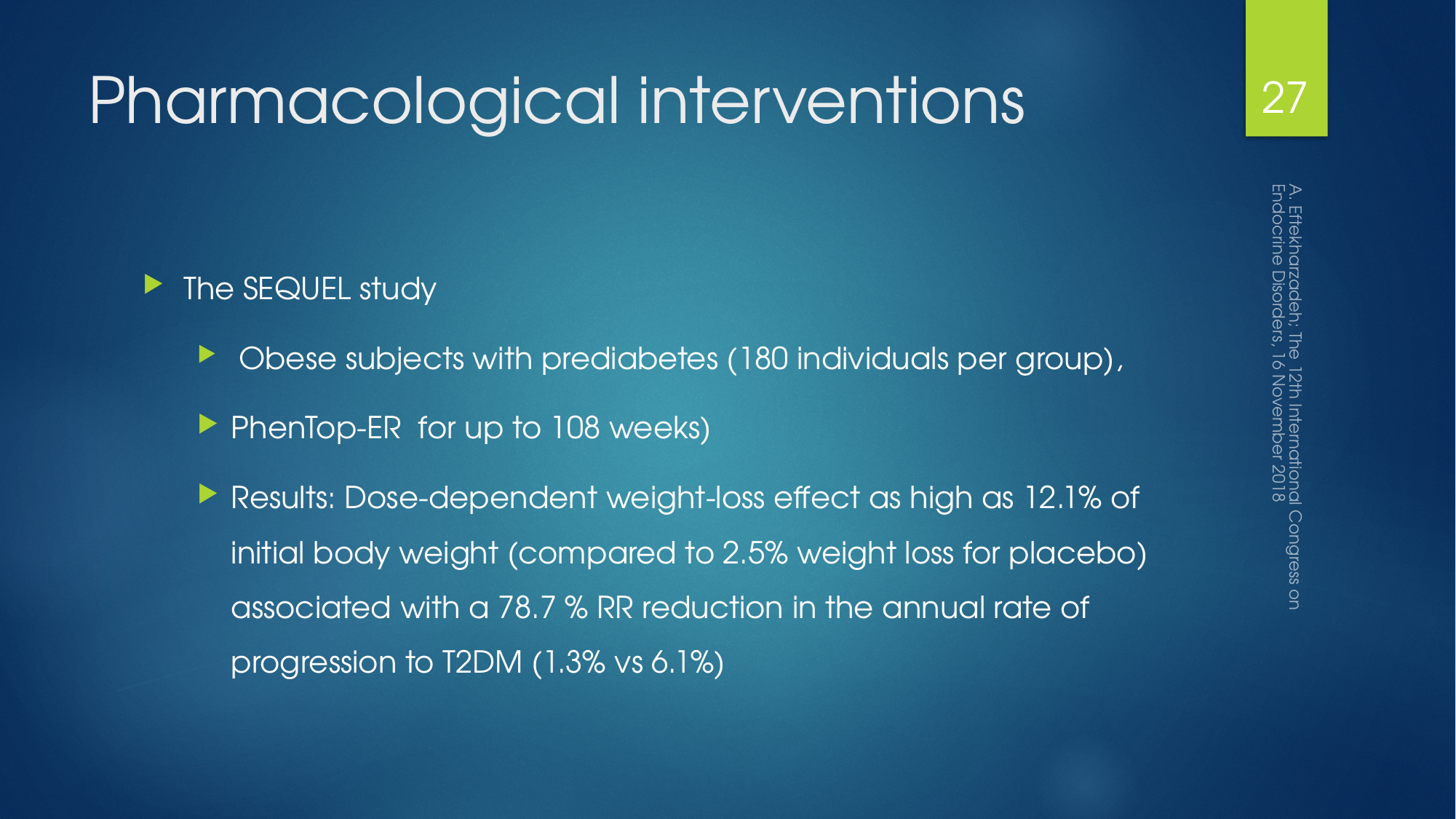

27
# Pharmacological interventions
The SEQUEL study
 Obese subjects with prediabetes (180 individuals per group),
PhenTop-ER  for up to 108 weeks)
Results: Dose-dependent weight-loss effect as high as 12.1% of initial body weight (compared to 2.5% weight loss for placebo)  associated with a 78.7 % RR reduction in the annual rate of progression to T2DM (1.3% vs 6.1%)

A. Eftekharzadeh; The 12th International Congress on Endocrine Disorders, 16 November 2018